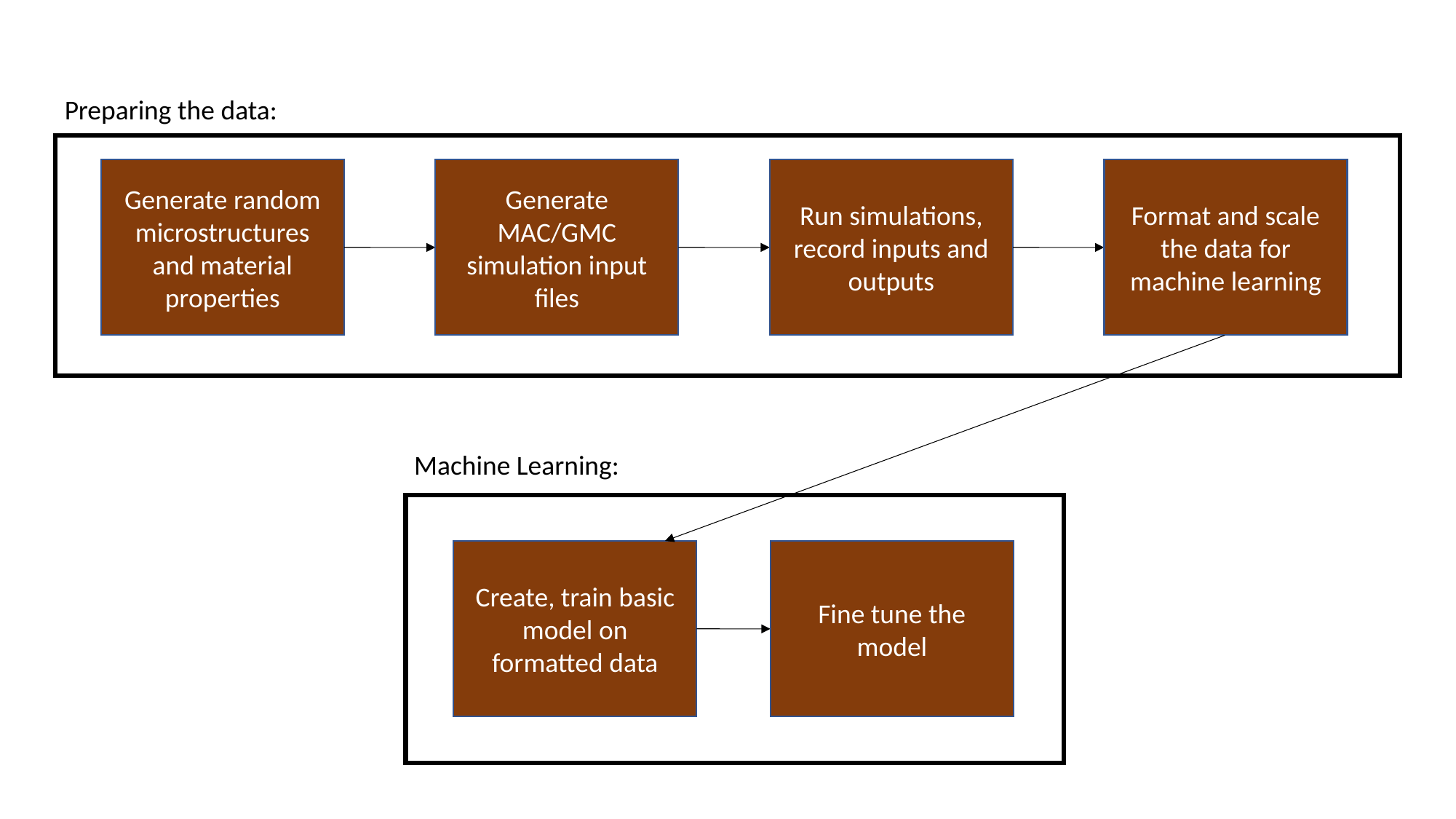

Preparing the data:

Generate random microstructures and material properties
Generate MAC/GMC simulation input files
Run simulations, record inputs and outputs
Format and scale the data for machine learning

Machine Learning:

Create, train basic model on formatted data
Fine tune the model